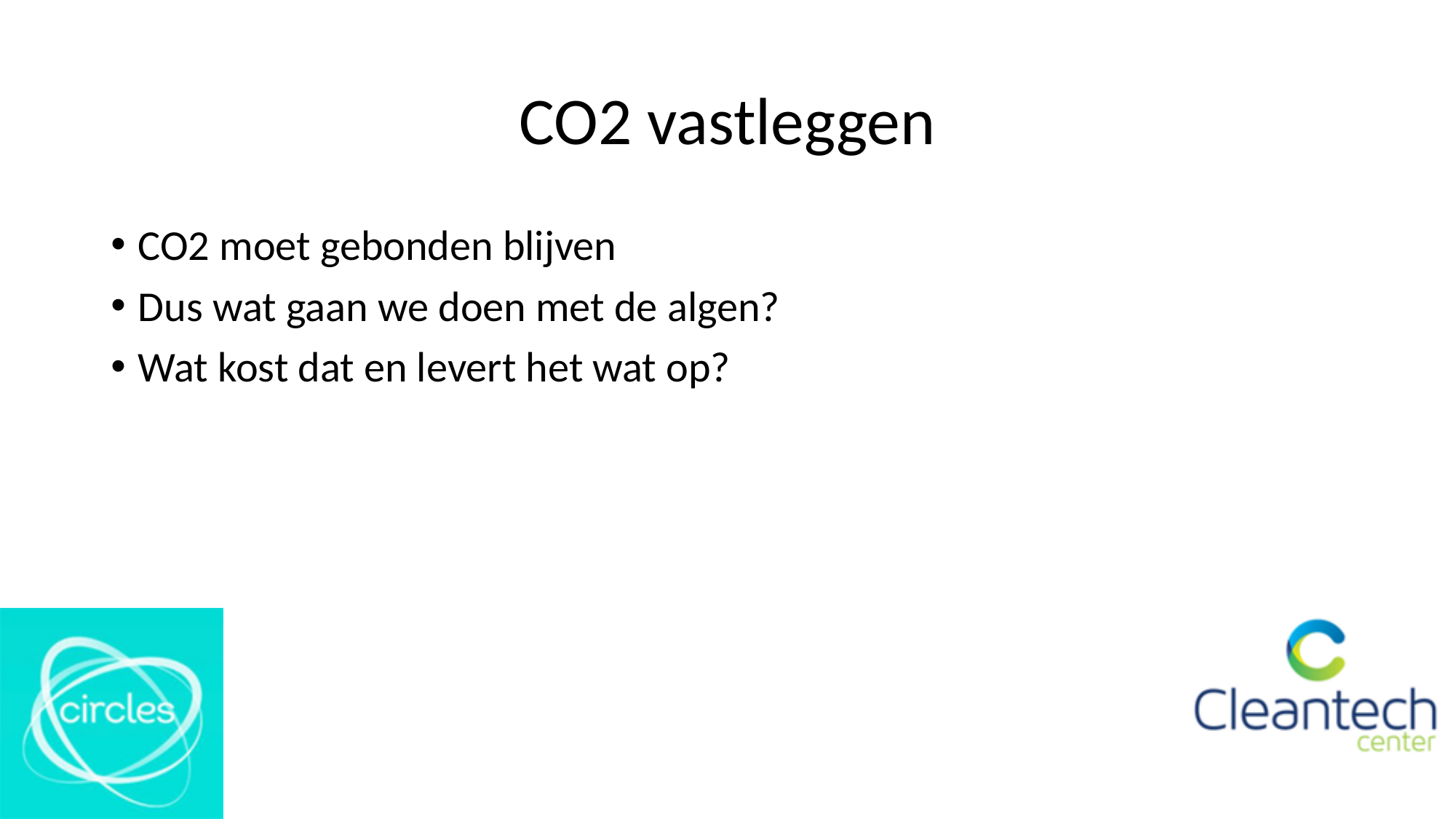

# CO2 vastleggen
CO2 moet gebonden blijven
Dus wat gaan we doen met de algen?
Wat kost dat en levert het wat op?